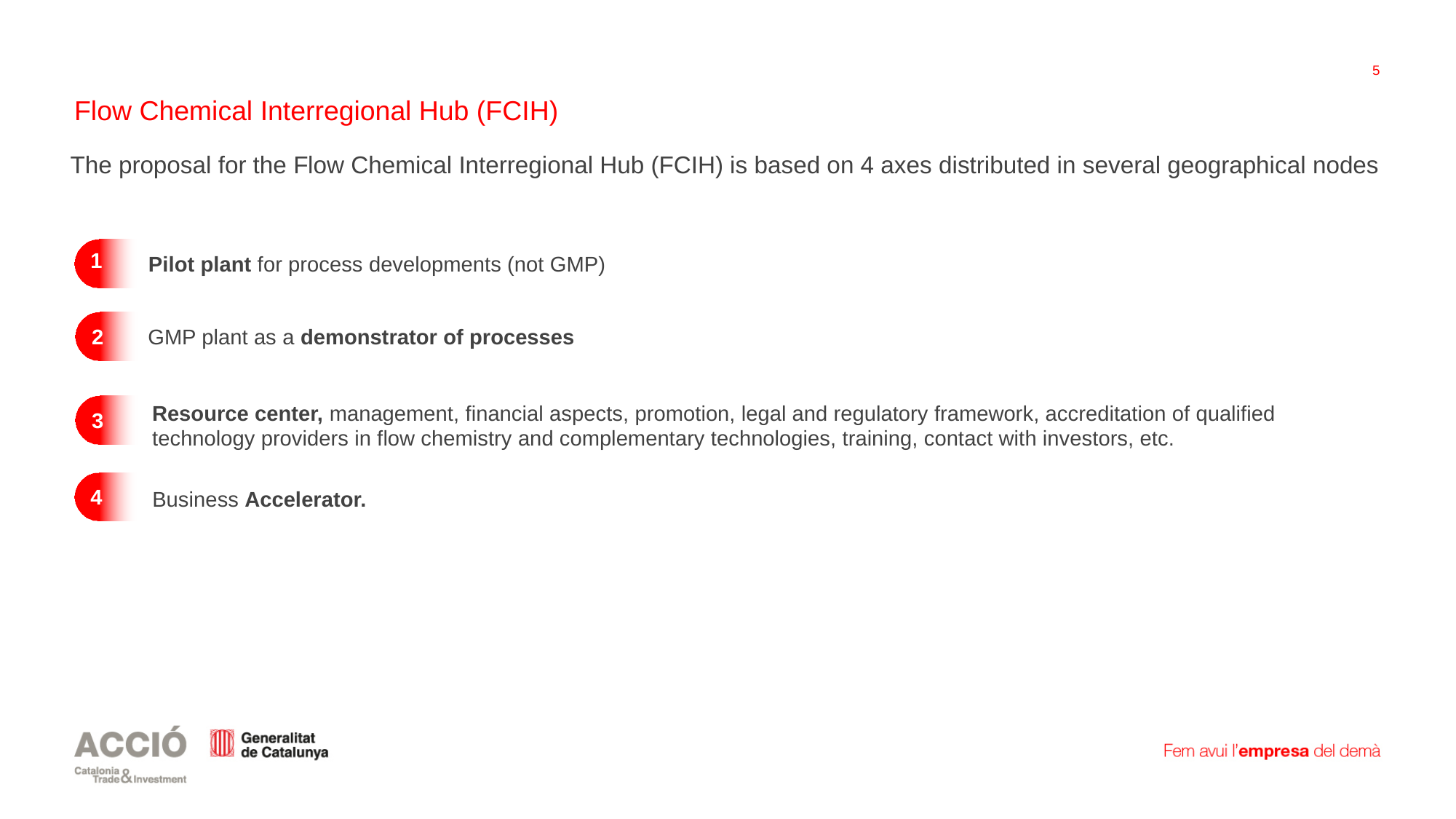

# Flow Chemical Interregional Hub (FCIH)
The proposal for the Flow Chemical Interregional Hub (FCIH) is based on 4 axes distributed in several geographical nodes

1
Pilot plant for process developments (not GMP)

2
GMP plant as a demonstrator of processes

Resource center, management, financial aspects, promotion, legal and regulatory framework, accreditation of qualified technology providers in flow chemistry and complementary technologies, training, contact with investors, etc.
3

4
Business Accelerator.
6